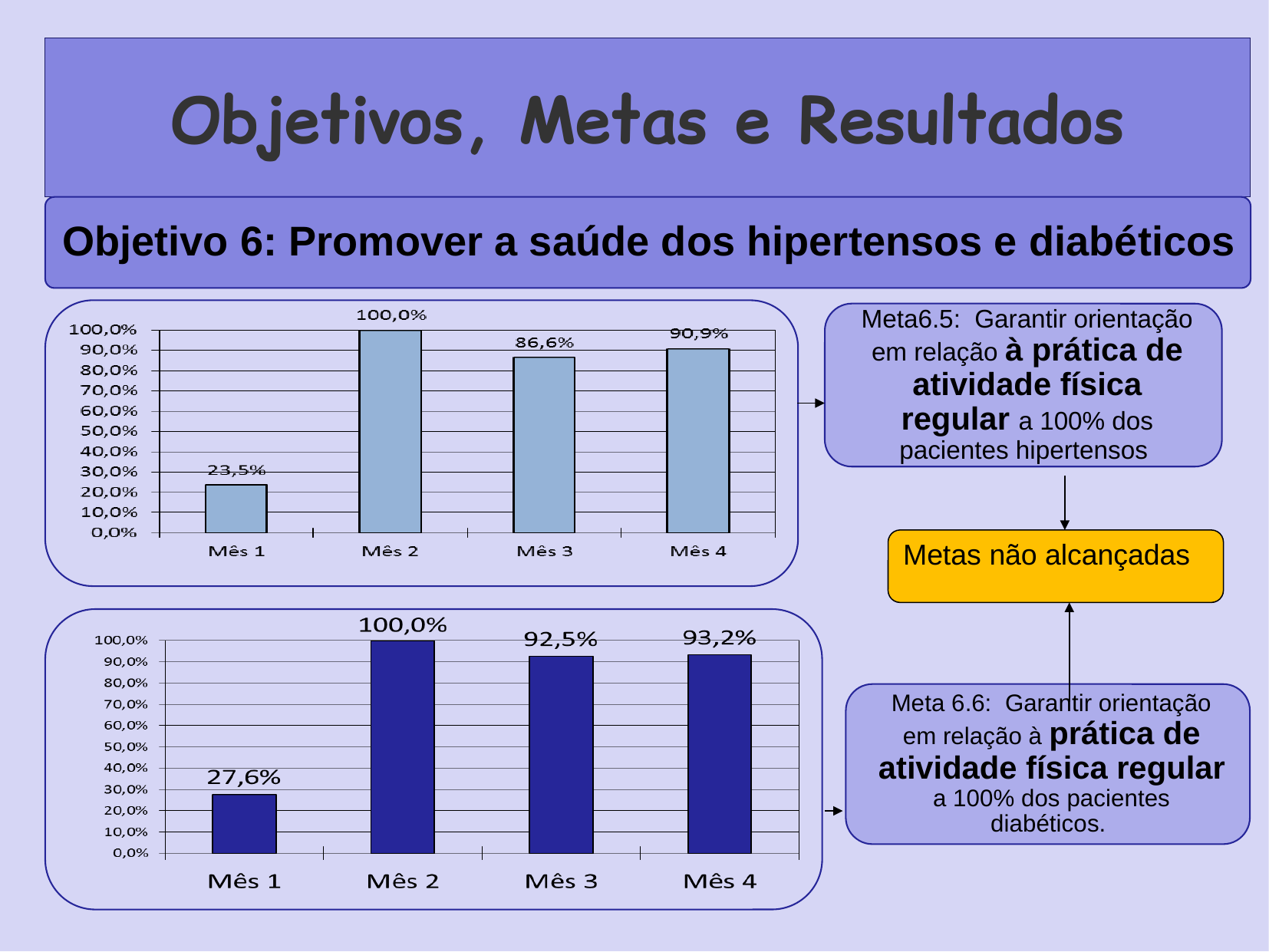

# Objetivos, Metas e Resultados
Objetivo 6: Promover a saúde dos hipertensos e diabéticos
Meta6.5:  Garantir orientação em relação à prática de atividade física regular a 100% dos pacientes hipertensos
Meta 6.6:  Garantir orientação em relação à prática de atividade física regular a 100% dos pacientes diabéticos.
Metas não alcançadas